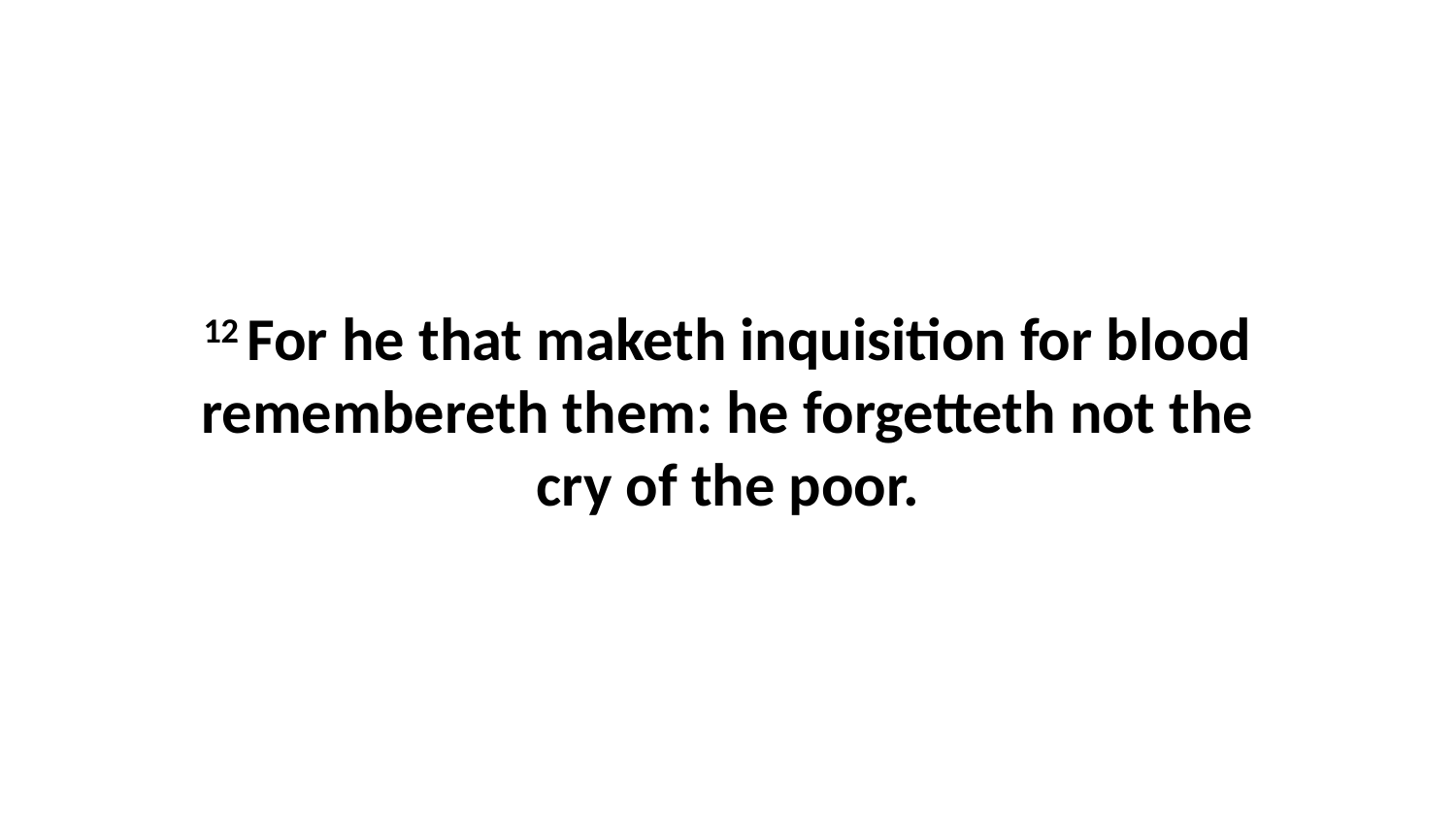

12 For he that maketh inquisition for blood remembereth them: he forgetteth not the cry of the poor.